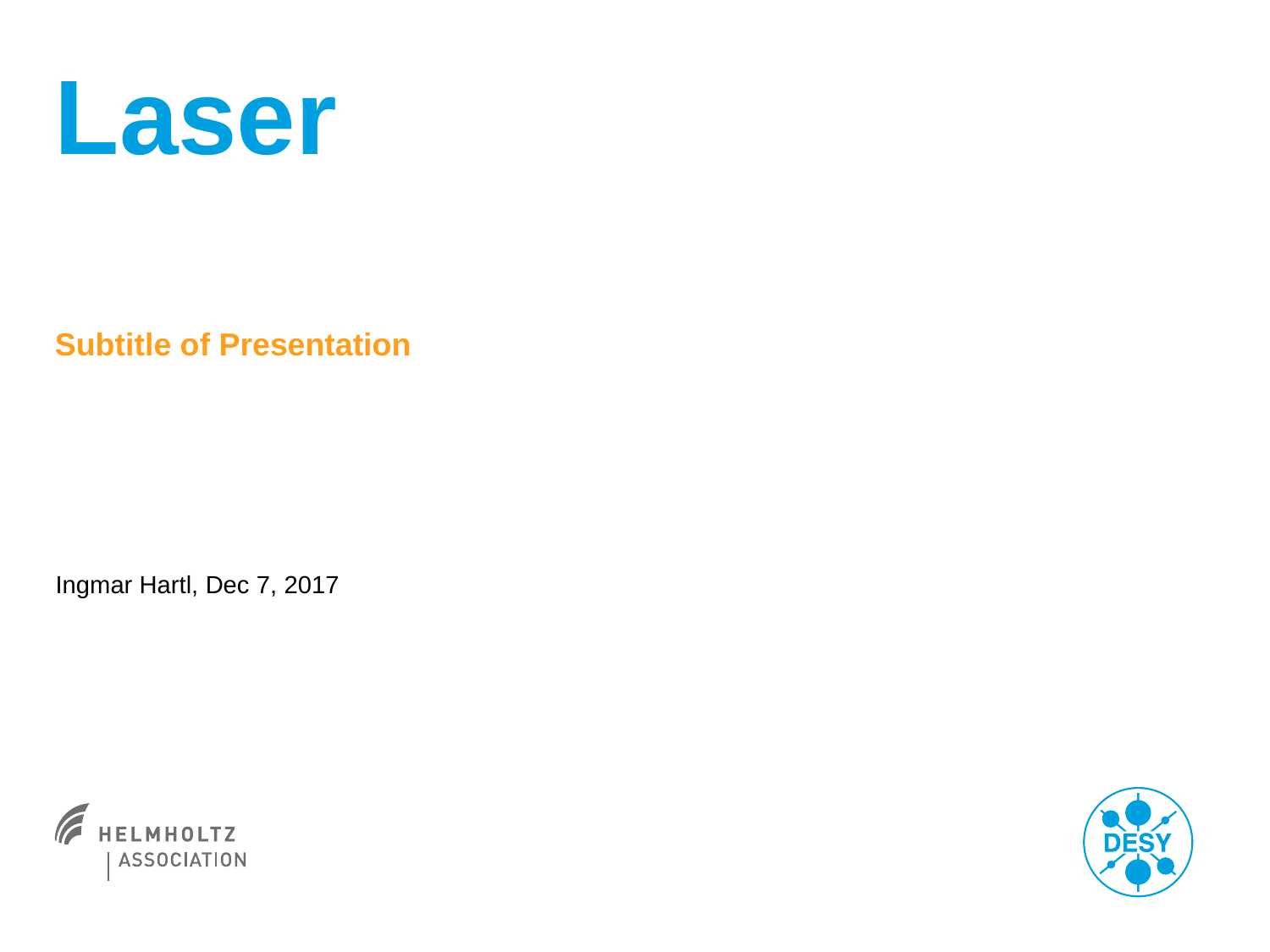

# Laser
Subtitle of Presentation
Ingmar Hartl, Dec 7, 2017